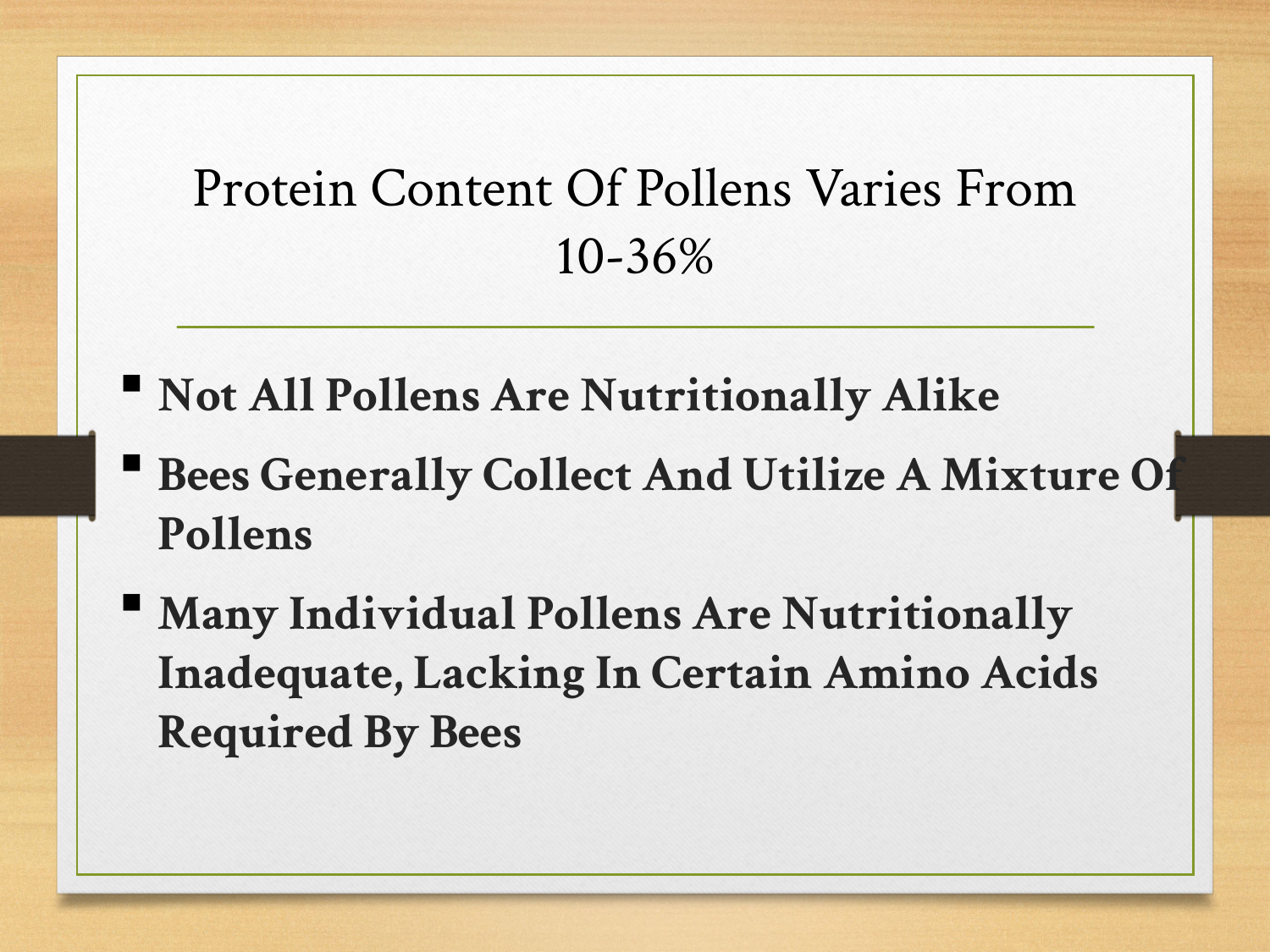

# Protein Content Of Pollens Varies From 10-36%

Not All Pollens Are Nutritionally Alike
Bees Generally Collect And Utilize A Mixture Of Pollens
Many Individual Pollens Are Nutritionally Inadequate, Lacking In Certain Amino Acids Required By Bees